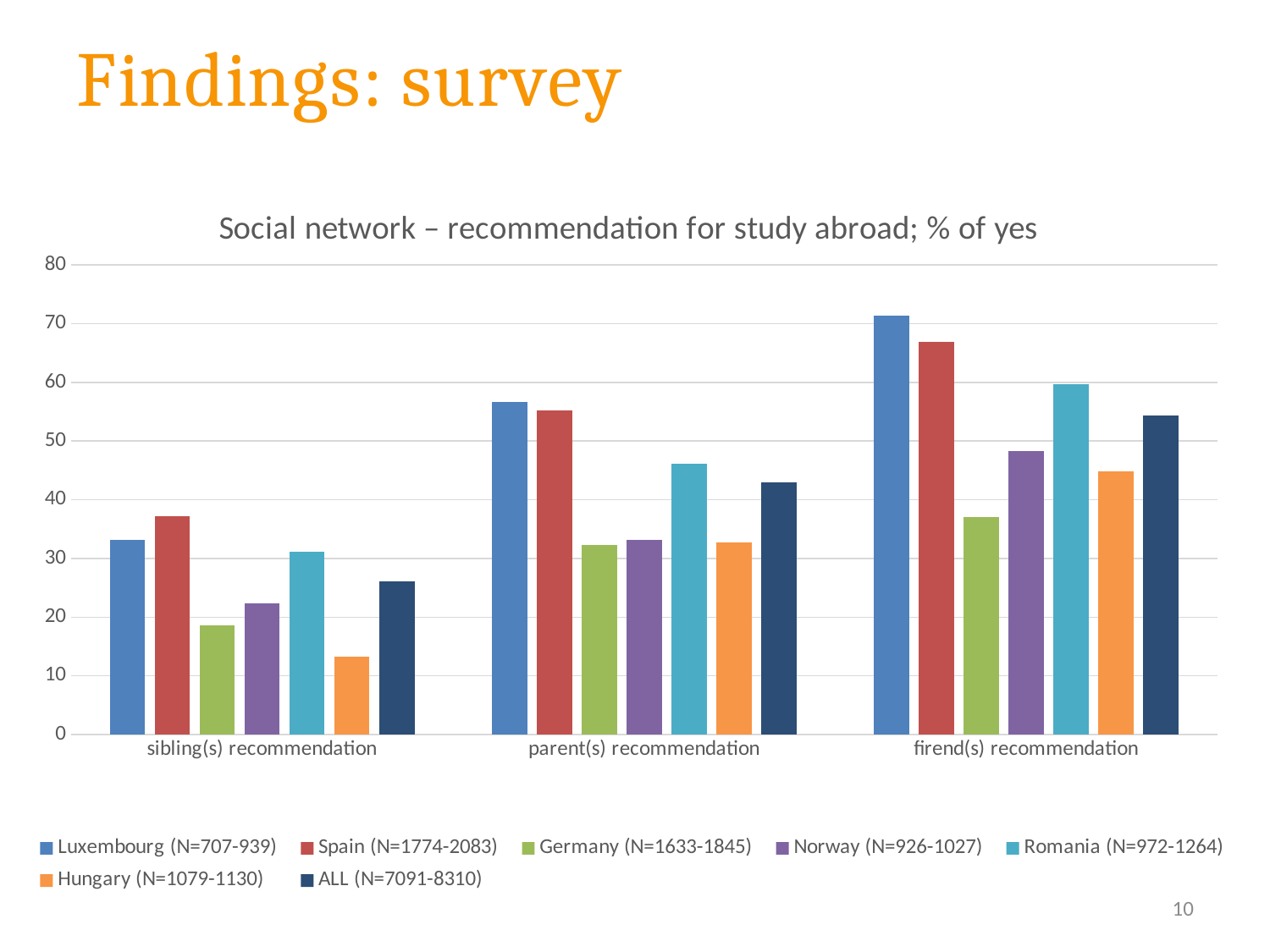

# Findings: survey

### Chart: Social network – recommendation for study abroad; % of yes

| Category | Luxembourg (N=707-939) | Spain (N=1774-2083) | Germany (N=1633-1845) | Norway (N=926-1027) | Romania (N=972-1264) | Hungary (N=1079-1130) | ALL (N=7091-8310) |
|---|---|---|---|---|---|---|---|
| sibling(s) recommendation | 33.2 | 37.2 | 18.6 | 22.4 | 31.1 | 13.3 | 26.1 |
| parent(s) recommendation | 56.7 | 55.2 | 32.3 | 33.1 | 46.1 | 32.8 | 43.0 |
| firend(s) recommendation | 71.4 | 66.9 | 37.1 | 48.3 | 59.7 | 44.8 | 54.3 |
10